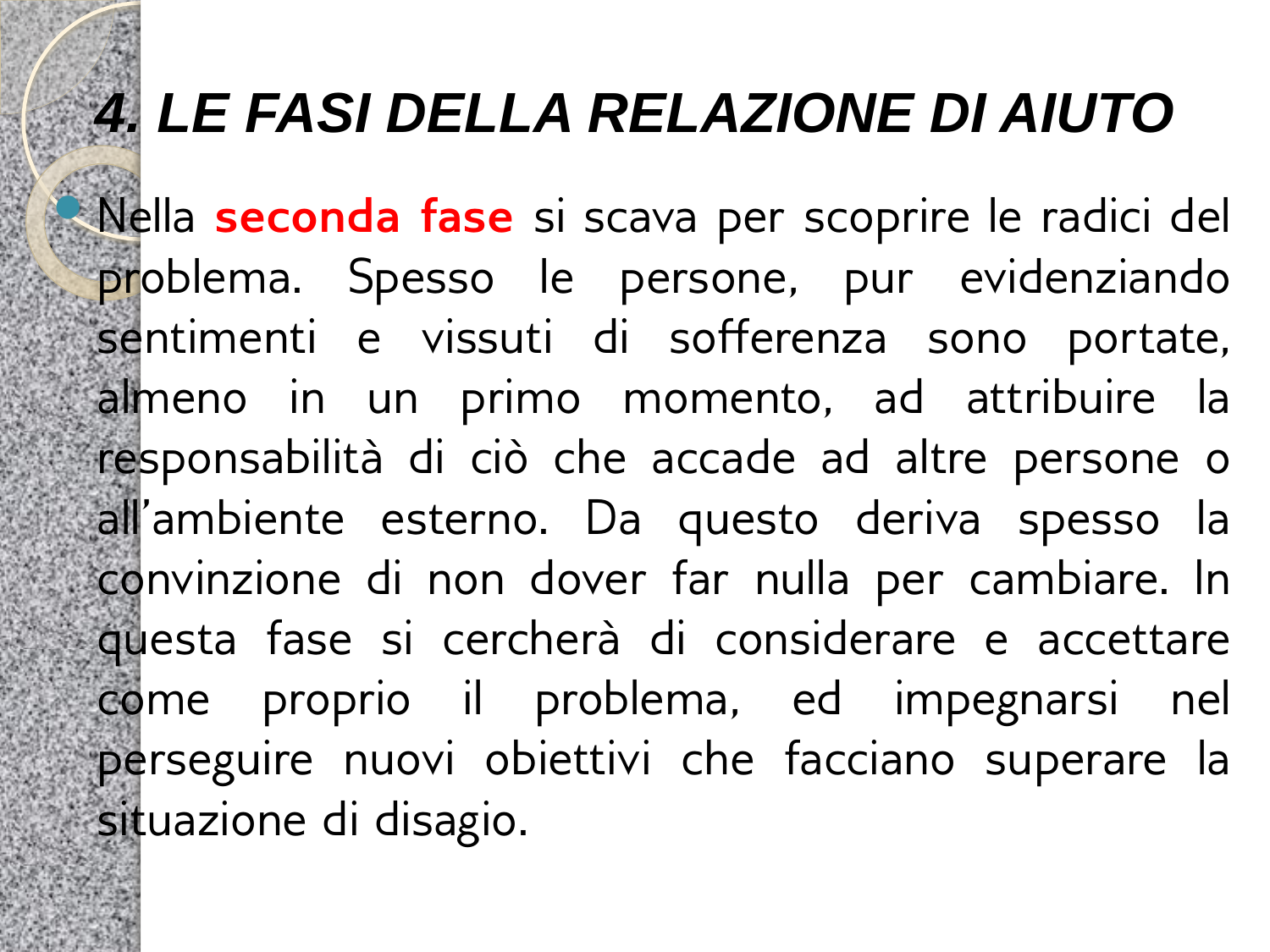

4. LE FASI DELLA RELAZIONE DI AIUTO
# Nella seconda fase si scava per scoprire le radici del problema. Spesso le persone, pur evidenziando sentimenti e vissuti di sofferenza sono portate, almeno in un primo momento, ad attribuire la responsabilità di ciò che accade ad altre persone o all’ambiente esterno. Da questo deriva spesso la convinzione di non dover far nulla per cambiare. In questa fase si cercherà di considerare e accettare come proprio il problema, ed impegnarsi nel perseguire nuovi obiettivi che facciano superare la situazione di disagio.